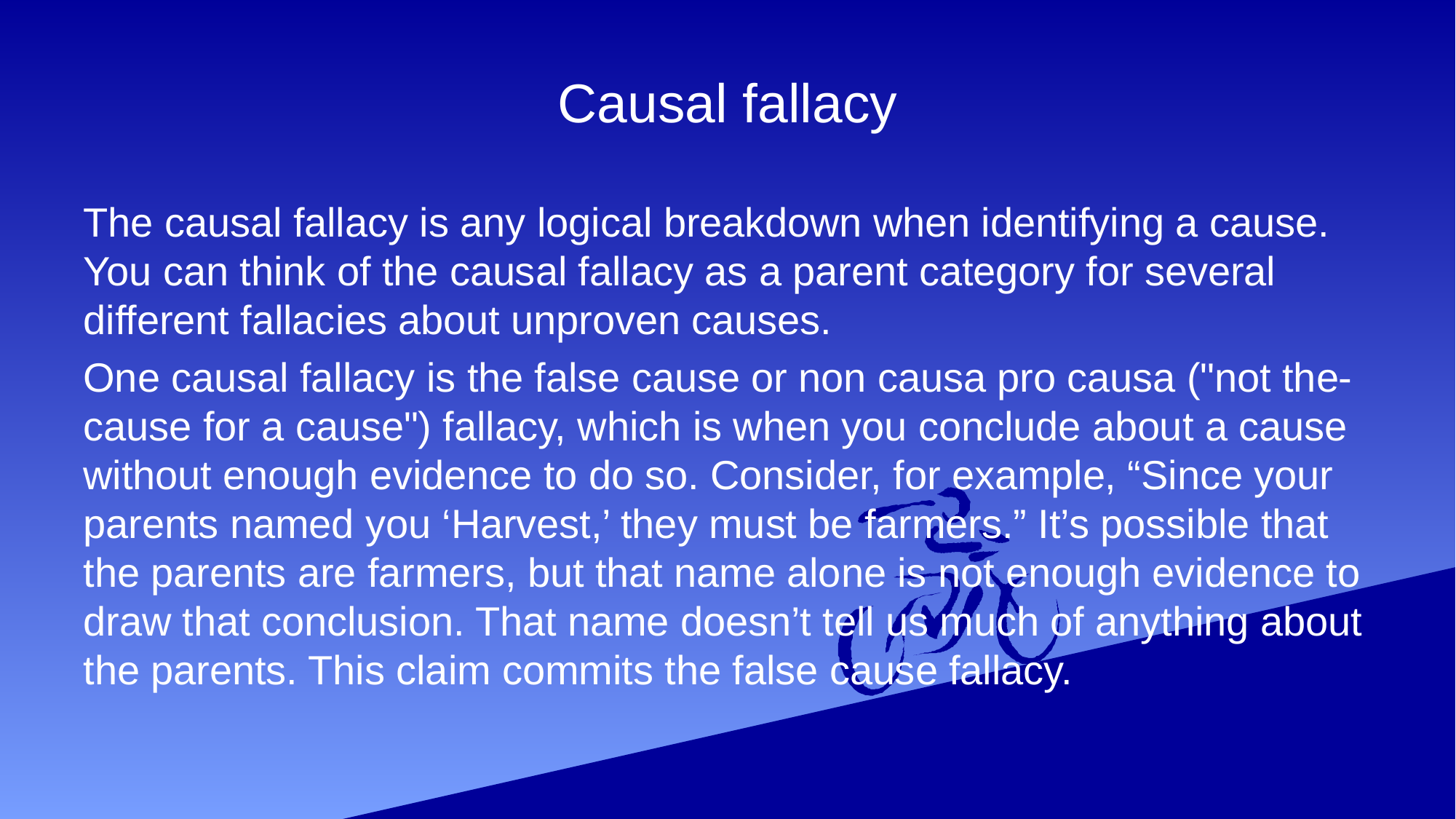

# Causal fallacy
The causal fallacy is any logical breakdown when identifying a cause. You can think of the causal fallacy as a parent category for several different fallacies about unproven causes.
One causal fallacy is the false cause or non causa pro causa ("not the-cause for a cause") fallacy, which is when you conclude about a cause without enough evidence to do so. Consider, for example, “Since your parents named you ‘Harvest,’ they must be farmers.” It’s possible that the parents are farmers, but that name alone is not enough evidence to draw that conclusion. That name doesn’t tell us much of anything about the parents. This claim commits the false cause fallacy.